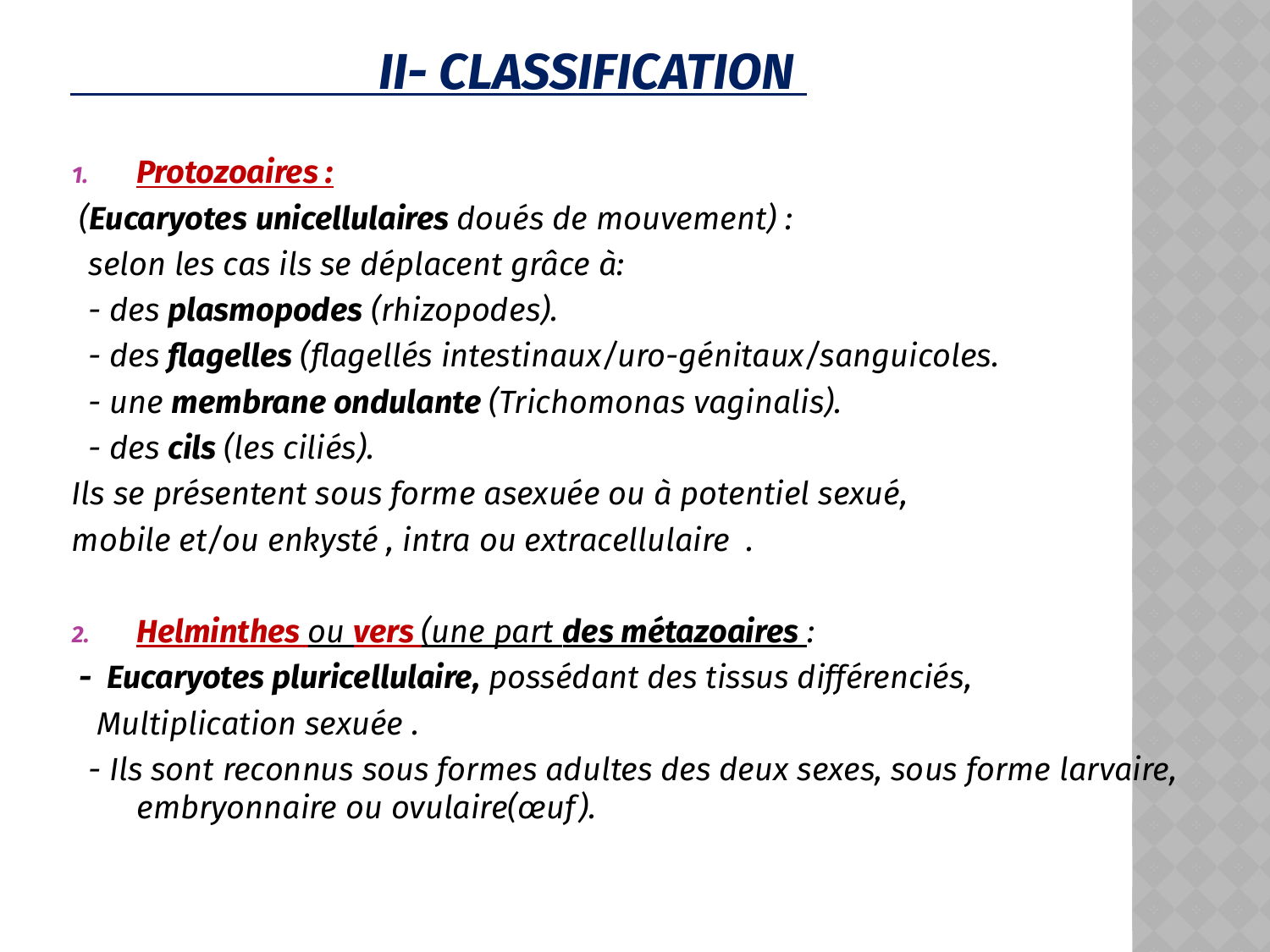

# II- classification

Protozoaires :
 (Eucaryotes unicellulaires doués de mouvement) :
  selon les cas ils se déplacent grâce à:
  - des plasmopodes (rhizopodes).
  - des flagelles (flagellés intestinaux/uro-génitaux/sanguicoles.
  - une membrane ondulante (Trichomonas vaginalis).
  - des cils (les ciliés).
Ils se présentent sous forme asexuée ou à potentiel sexué,
mobile et/ou enkysté , intra ou extracellulaire  .

Helminthes ou vers (une part des métazoaires :
 -  Eucaryotes pluricellulaire, possédant des tissus différenciés,
   Multiplication sexuée .
  - Ils sont reconnus sous formes adultes des deux sexes, sous forme larvaire, embryonnaire ou ovulaire(œuf).